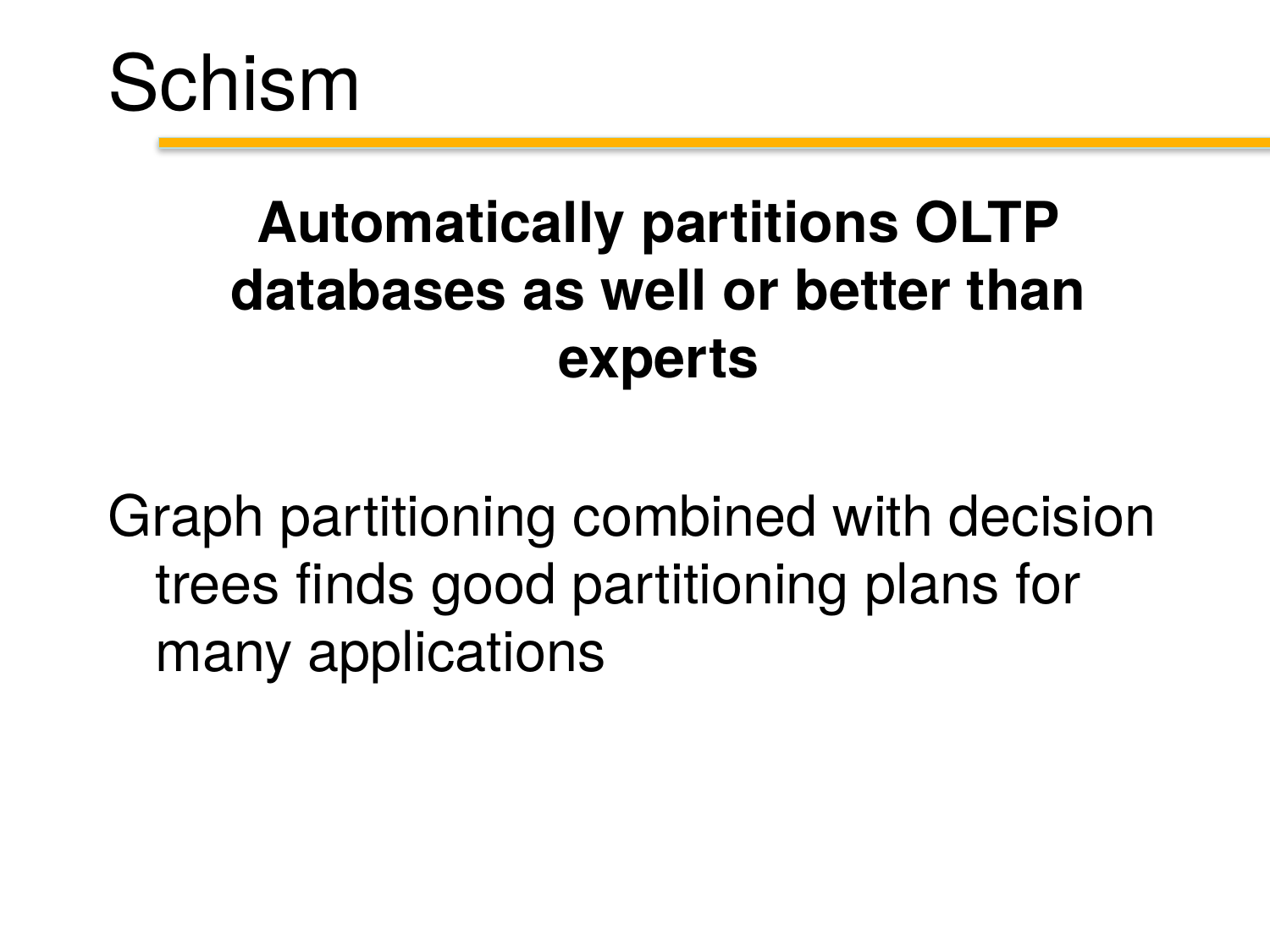

# Schism
	Automatically partitions OLTP databases as well or better than experts

Graph partitioning combined with decision trees finds good partitioning plans for many applications